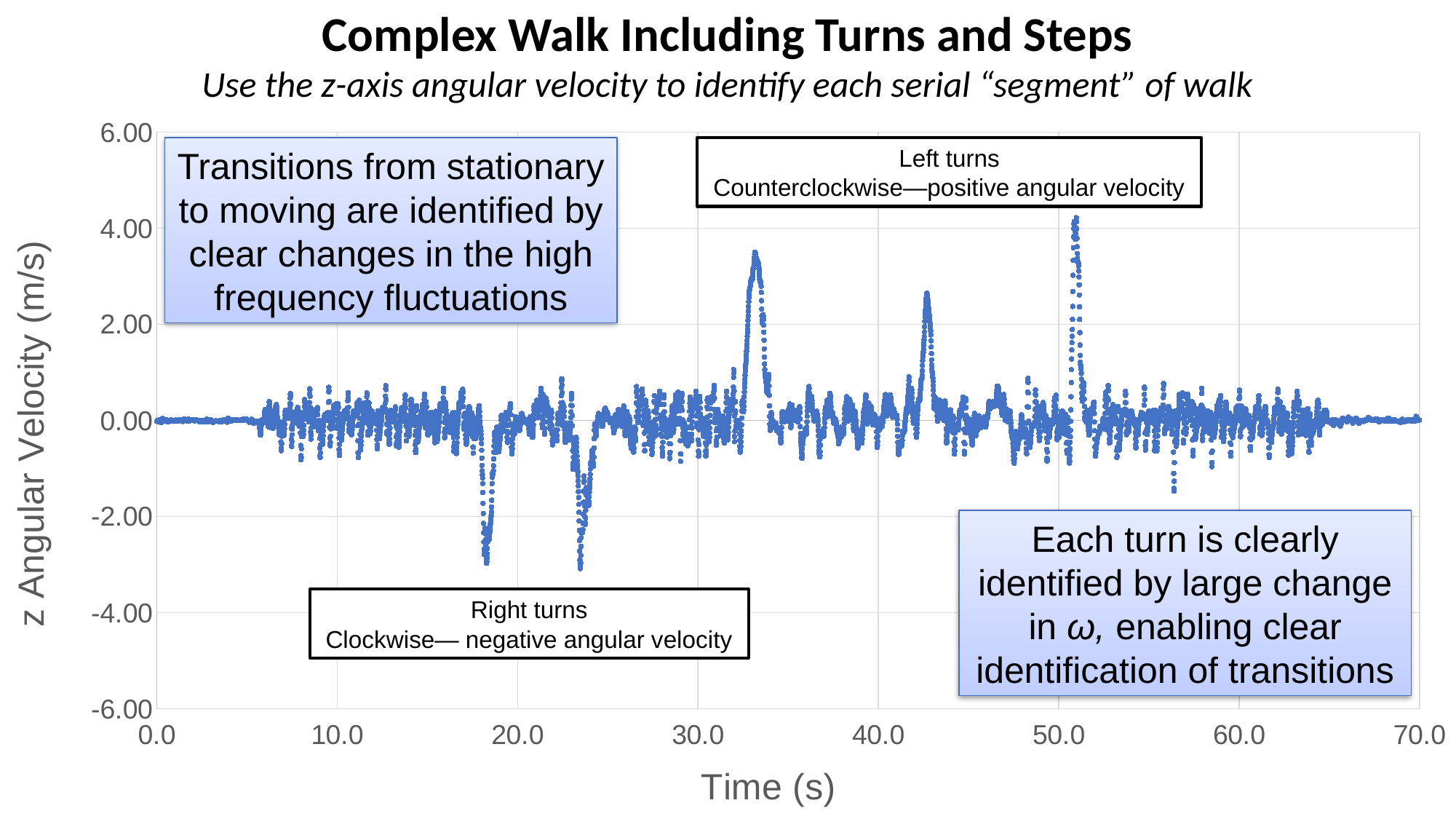

Complex Walk Including Turns and Steps
Use the z-axis angular velocity to identify each serial “segment” of walk

### Chart

| Category | z Angular Velocity (rad/s) |
|---|---|
Transitions from stationary to moving are identified by clear changes in the high frequency fluctuations
Left turns
Counterclockwise—positive angular velocity
Each turn is clearly identified by large change in ω, enabling clear identification of transitions
Right turns
Clockwise— negative angular velocity